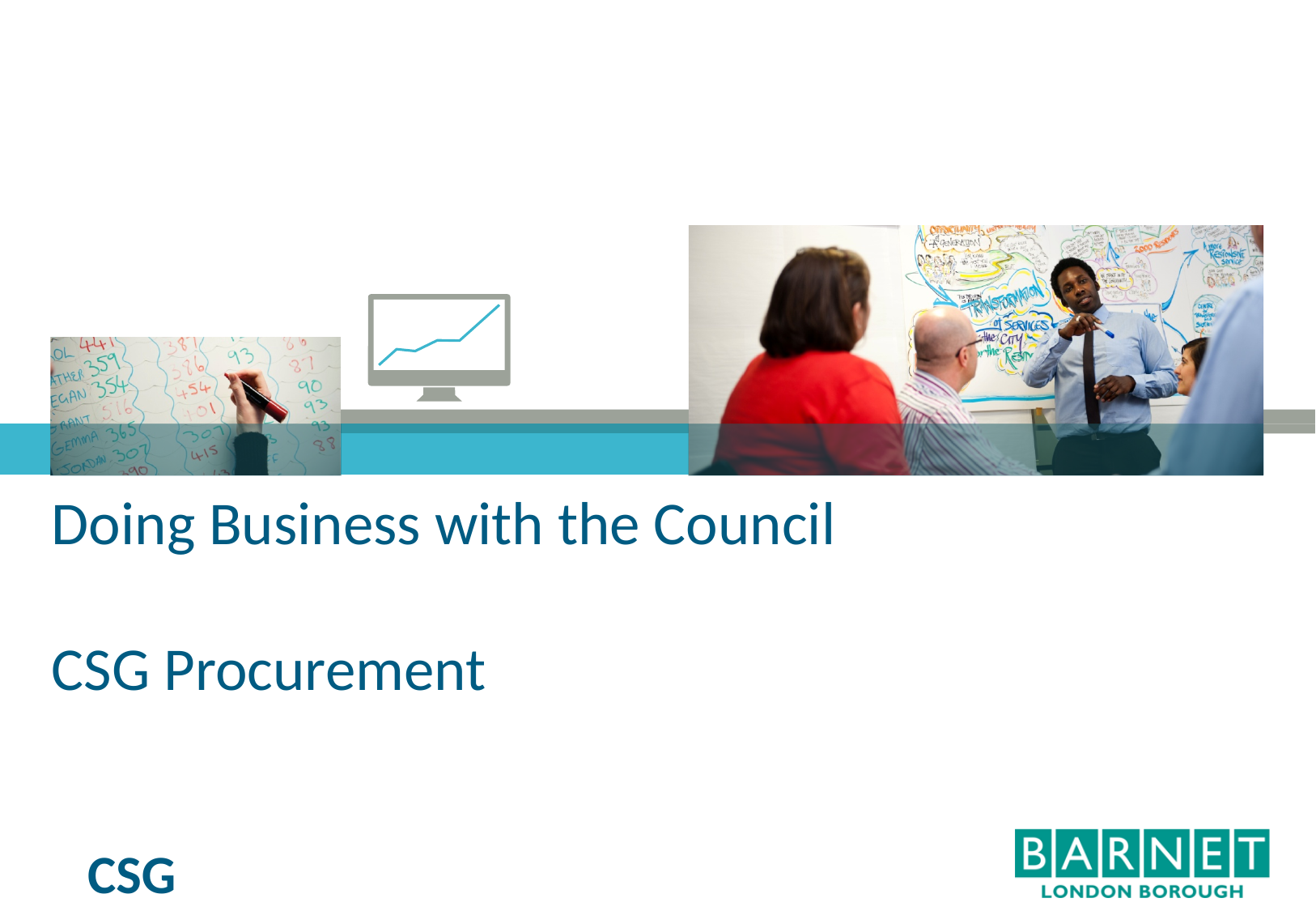

# Doing Business with the Council CSG Procurement